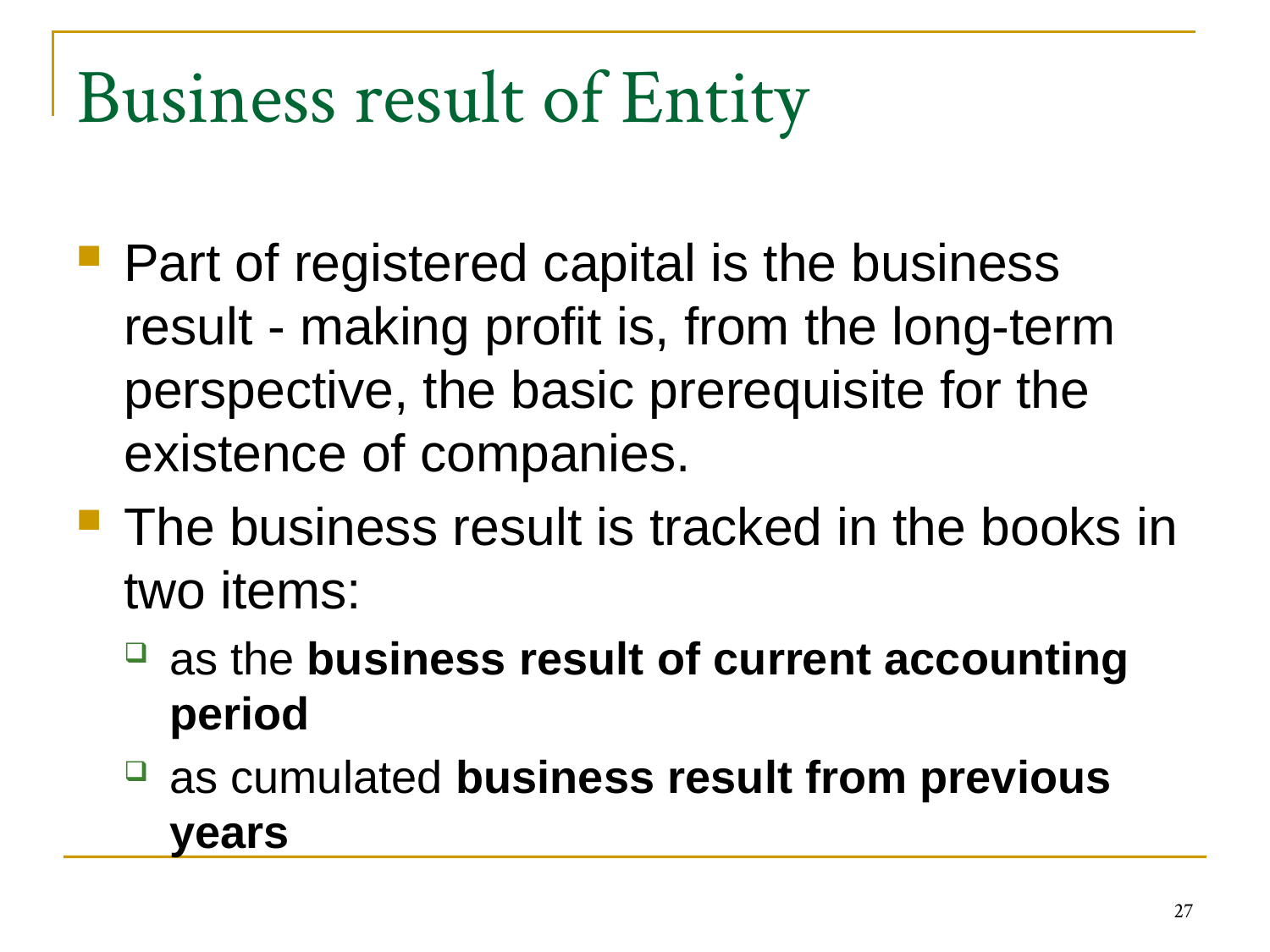

# Business result of Entity
Part of registered capital is the business result - making profit is, from the long-term perspective, the basic prerequisite for the existence of companies.
The business result is tracked in the books in two items:
as the business result of current accounting period
as cumulated business result from previous years
27